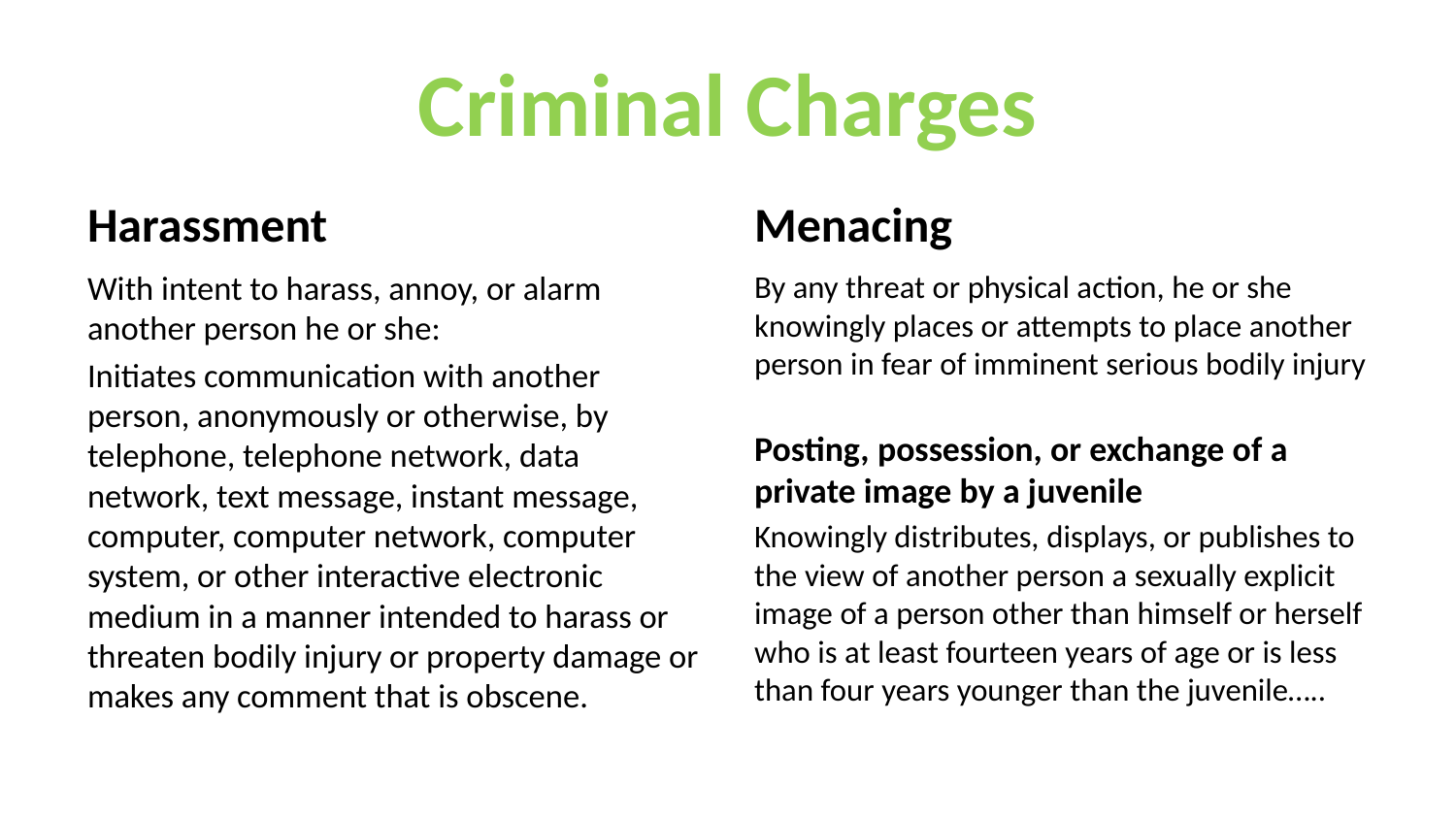

# Criminal Charges
Harassment
Menacing
With intent to harass, annoy, or alarm another person he or she:
Initiates communication with another person, anonymously or otherwise, by telephone, telephone network, data network, text message, instant message, computer, computer network, computer system, or other interactive electronic medium in a manner intended to harass or threaten bodily injury or property damage or makes any comment that is obscene.
By any threat or physical action, he or she  knowingly places or attempts to place another person in fear of imminent serious bodily injury

Posting, possession, or exchange of a private image by a juvenile
Knowingly distributes, displays, or publishes to the view of another person a sexually explicit image of a person other than himself or herself who is at least fourteen years of age or is less than four years younger than the juvenile…..